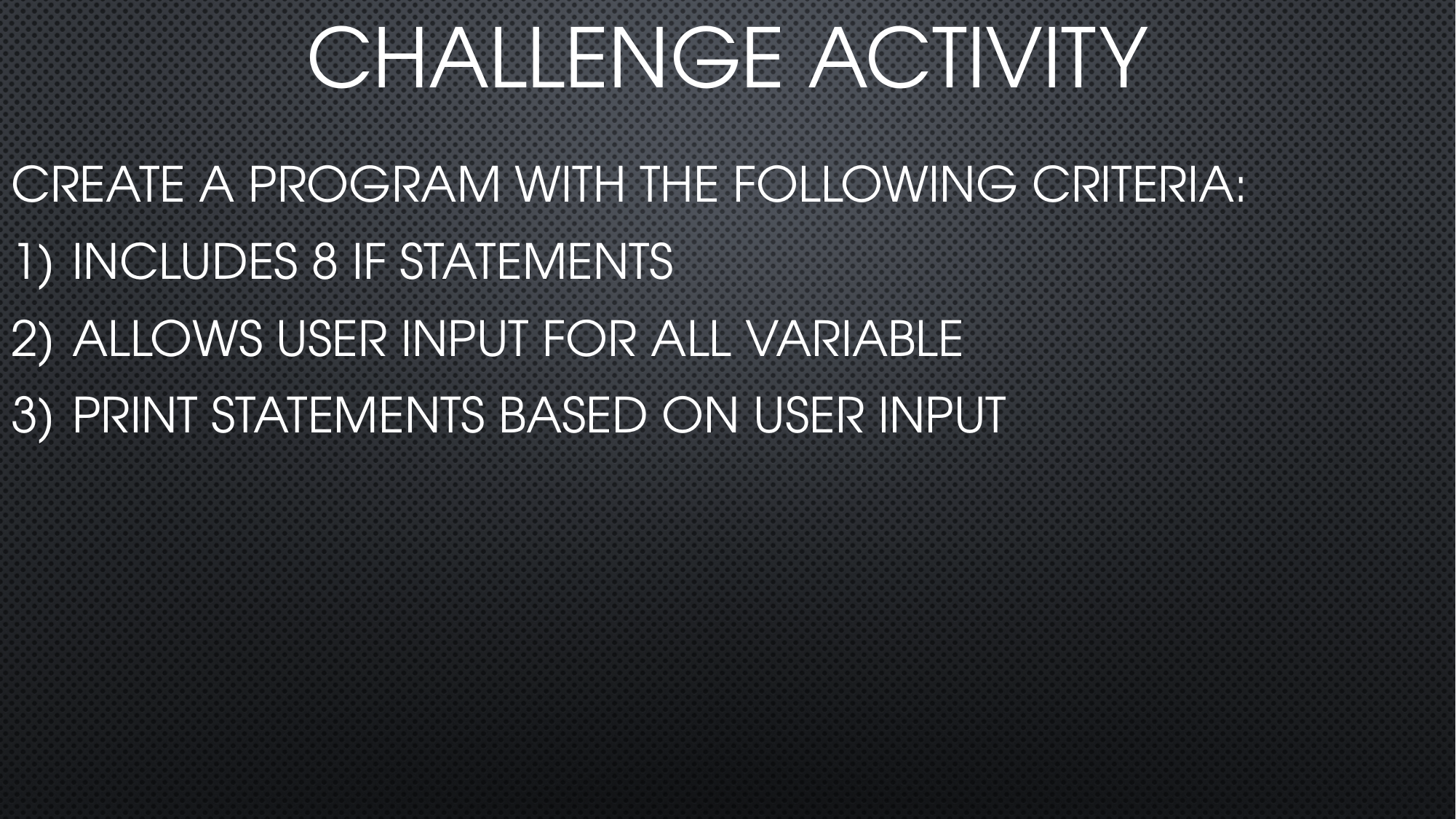

# Challenge Activity
Create a program with the following criteria:
Includes 8 if statements
Allows user input for all variable
Print statements based on user input